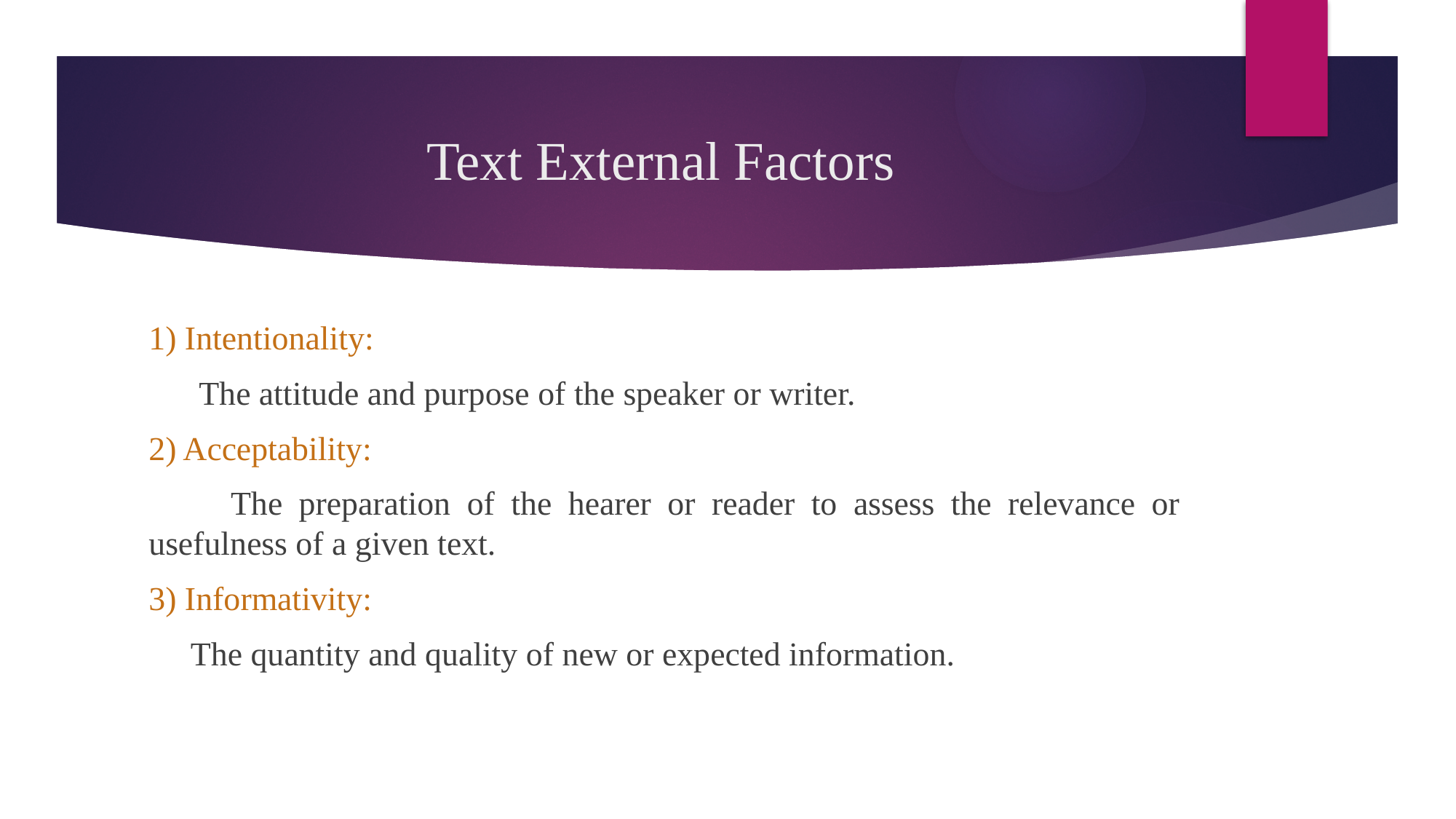

# Text External Factors
1) Intentionality:
      The attitude and purpose of the speaker or writer.
2) Acceptability:
     The preparation of the hearer or reader to assess the relevance or usefulness of a given text.
3) Informativity:
     The quantity and quality of new or expected information.